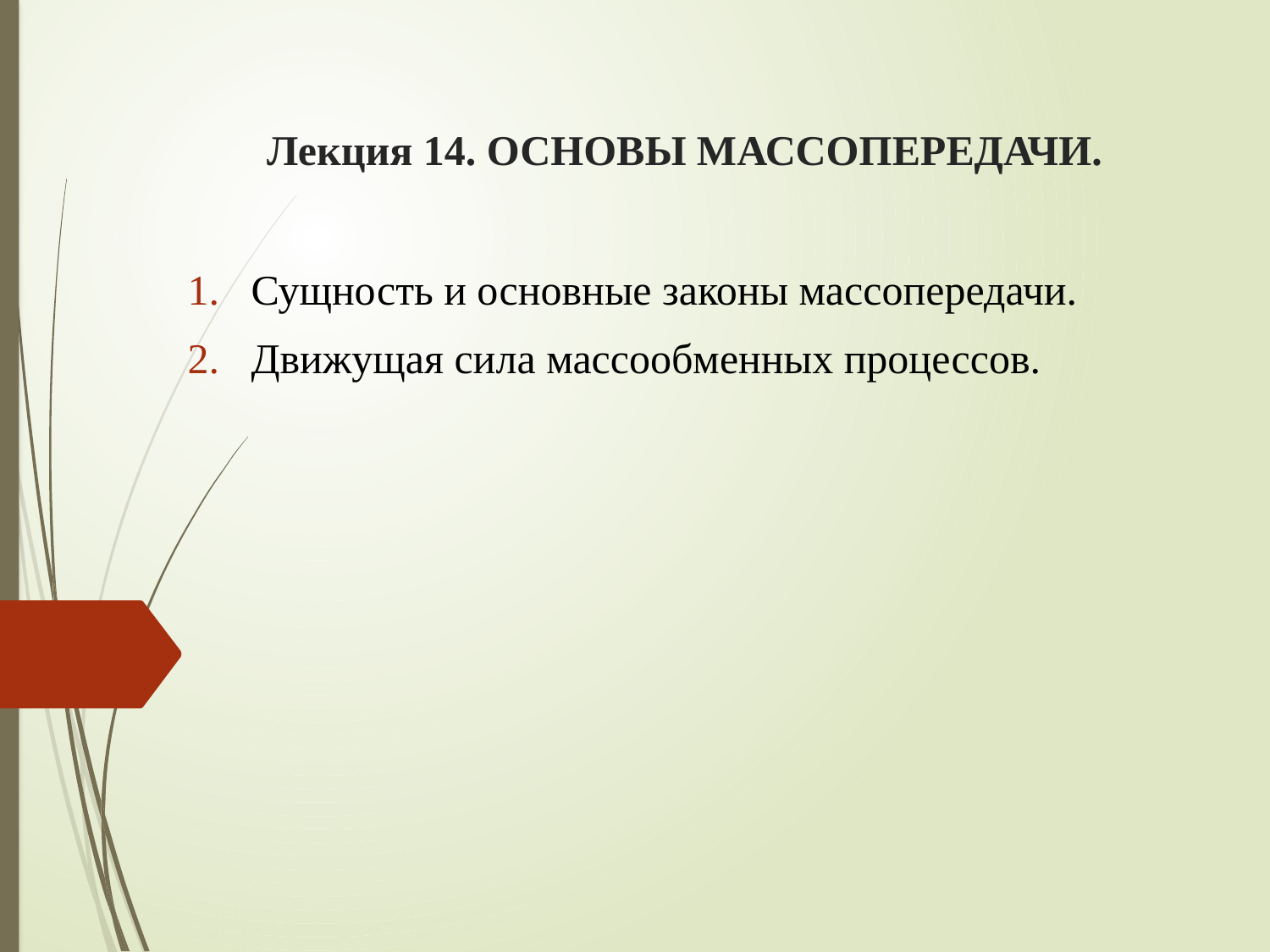

# Лекция 14. ОСНОВЫ МАССОПЕРЕДАЧИ.
Сущность и основные законы массопередачи.
Движущая сила массообменных процессов.